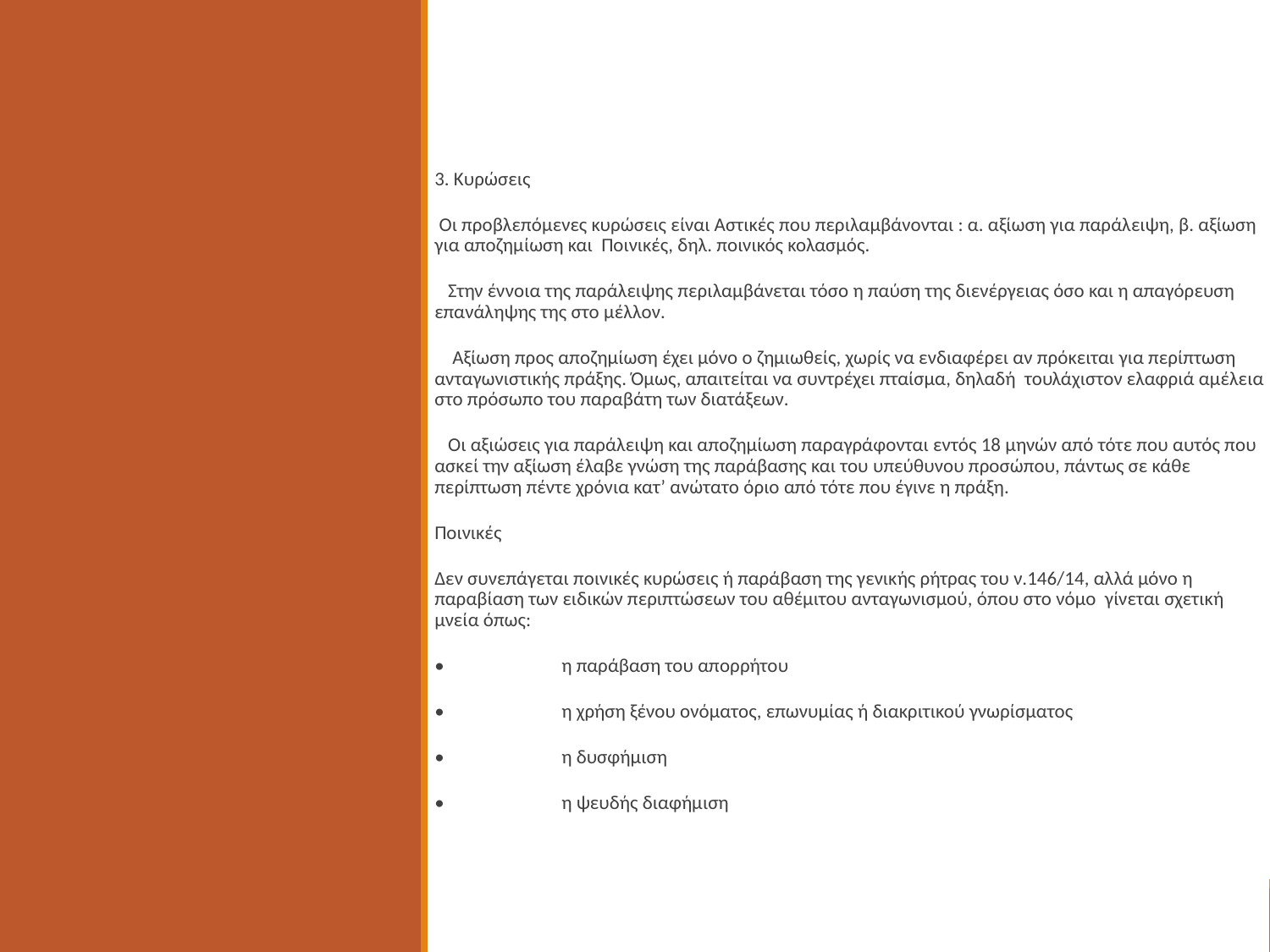

3. Κυρώσεις
 Οι προβλεπόμενες κυρώσεις είναι Αστικές που περιλαμβάνονται : α. αξίωση για παράλειψη, β. αξίωση για αποζημίωση και  Ποινικές, δηλ. ποινικός κολασμός.
   Στην έννοια της παράλειψης περιλαμβάνεται τόσο η παύση της διενέργειας όσο και η απαγόρευση επανάληψης της στο μέλλον.
    Αξίωση προς αποζημίωση έχει μόνο ο ζημιωθείς, χωρίς να ενδιαφέρει αν πρόκειται για περίπτωση ανταγωνιστικής πράξης. Όμως, απαιτείται να συντρέχει πταίσμα, δηλαδή  τουλάχιστον ελαφριά αμέλεια στο πρόσωπο του παραβάτη των διατάξεων.
   Οι αξιώσεις για παράλειψη και αποζημίωση παραγράφονται εντός 18 μηνών από τότε που αυτός που ασκεί την αξίωση έλαβε γνώση της παράβασης και του υπεύθυνου προσώπου, πάντως σε κάθε περίπτωση πέντε χρόνια κατ’ ανώτατο όριο από τότε που έγινε η πράξη.
Ποινικές
Δεν συνεπάγεται ποινικές κυρώσεις ή παράβαση της γενικής ρήτρας του ν.146/14, αλλά μόνο η παραβίαση των ειδικών περιπτώσεων του αθέμιτου ανταγωνισμού, όπου στο νόμο  γίνεται σχετική μνεία όπως:
•	η παράβαση του απορρήτου
•	η χρήση ξένου ονόματος, επωνυμίας ή διακριτικού γνωρίσματος
•	η δυσφήμιση
•	η ψευδής διαφήμιση